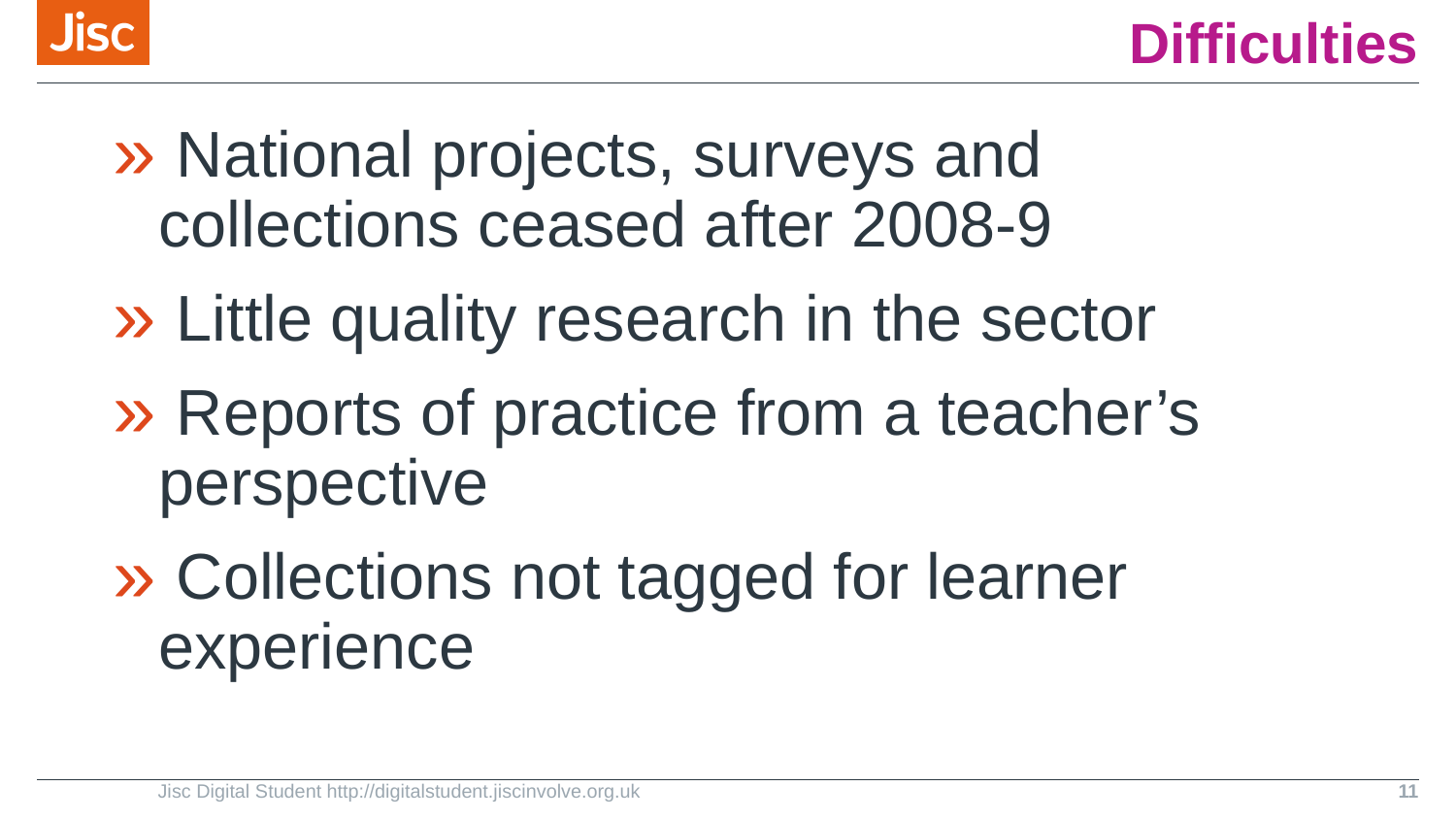

# Difficulties
 National projects, surveys and collections ceased after 2008-9
 Little quality research in the sector
 Reports of practice from a teacher’s perspective
 Collections not tagged for learner experience

Jisc Digital Student http://digitalstudent.jiscinvolve.org.uk
11